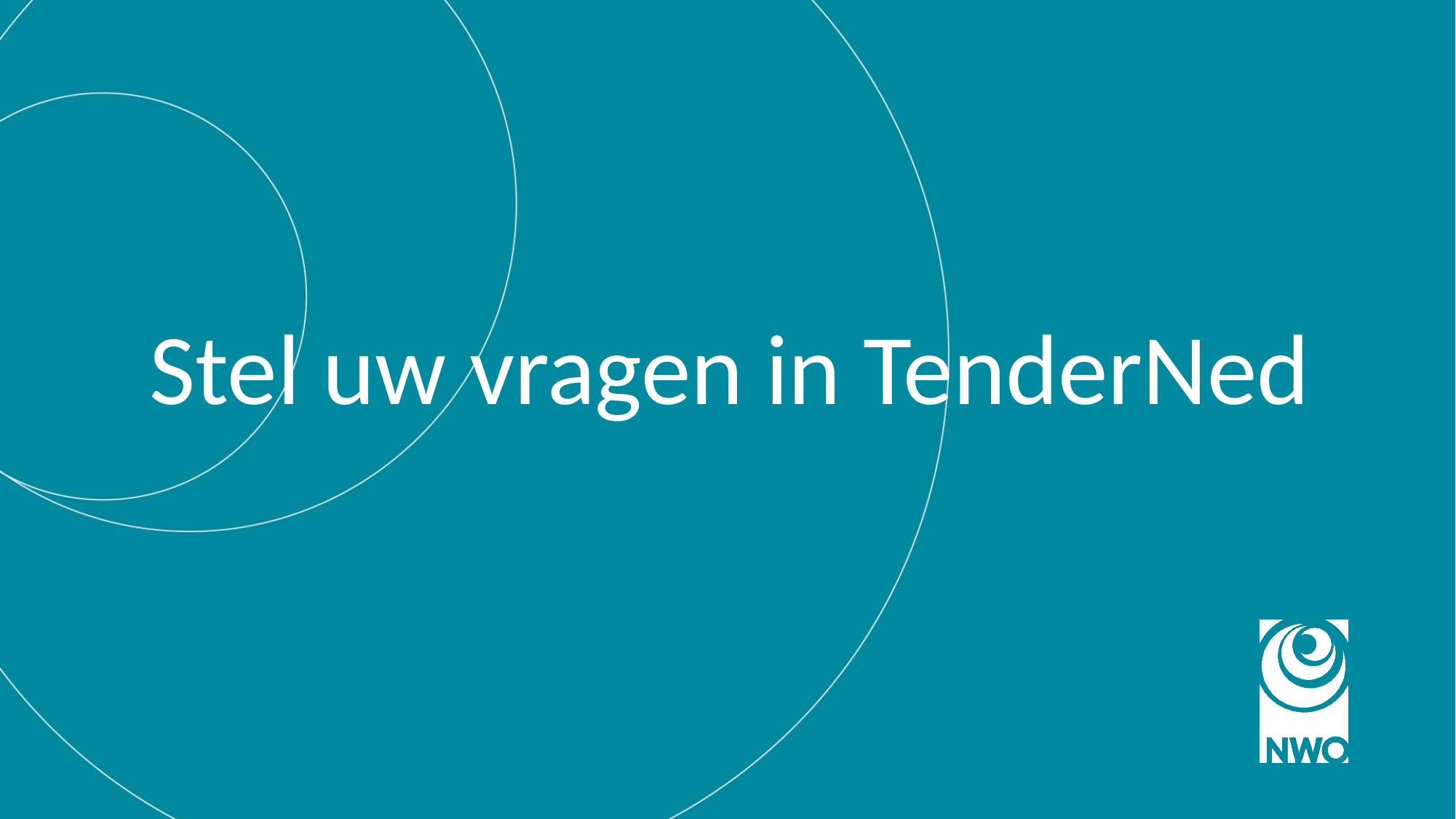

# Stel uw vragen in TenderNed
18
4/7/25
Invoegen > Koptekst en voettekst